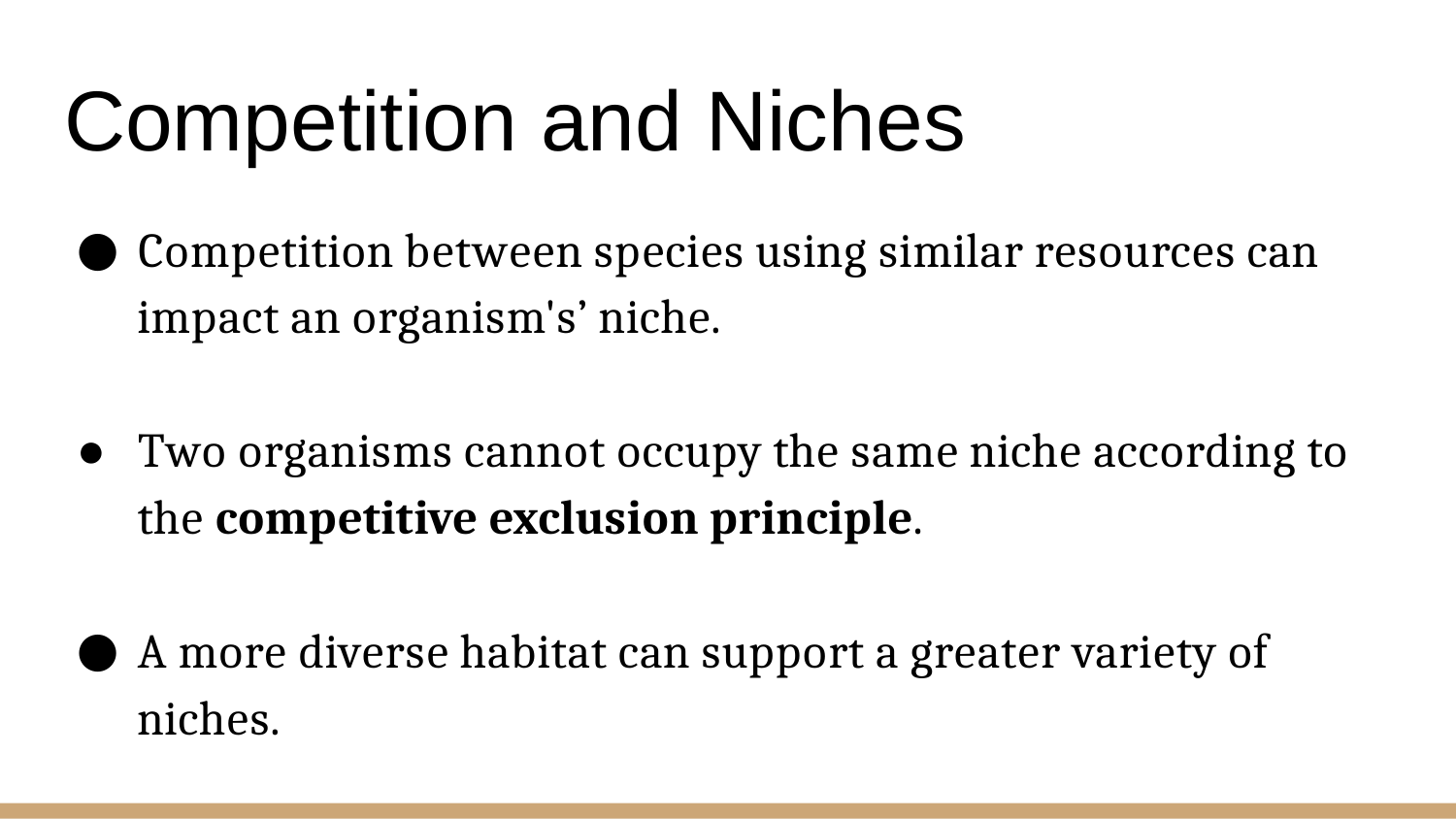

# Competition and Niches
Competition between species using similar resources can impact an organism's’ niche.

Two organisms cannot occupy the same niche according to the competitive exclusion principle.

A more diverse habitat can support a greater variety of niches.